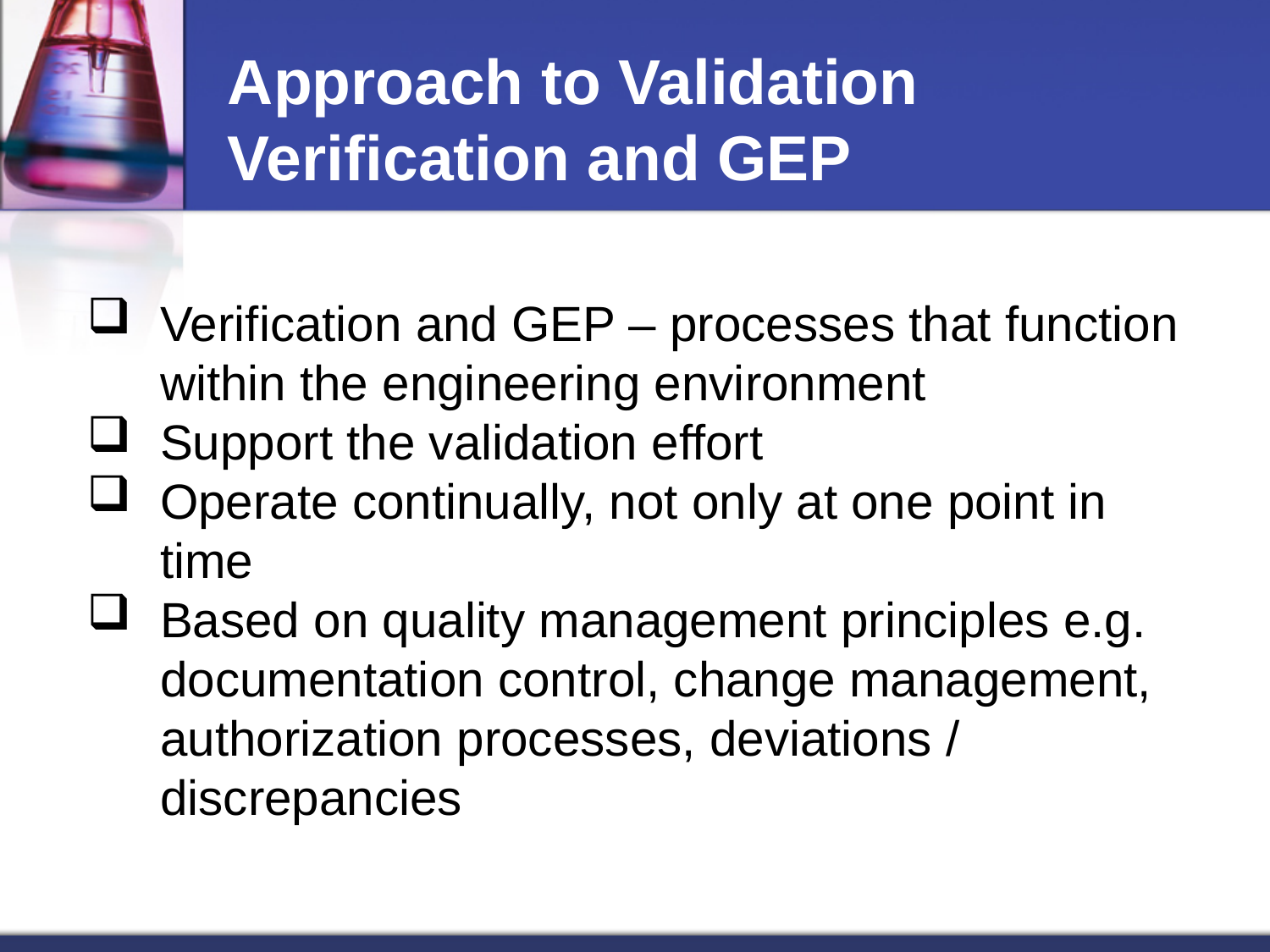

# Approach to Validation Verification and GEP
Verification and GEP – processes that function within the engineering environment
Support the validation effort
Operate continually, not only at one point in time
Based on quality management principles e.g. documentation control, change management, authorization processes, deviations / discrepancies